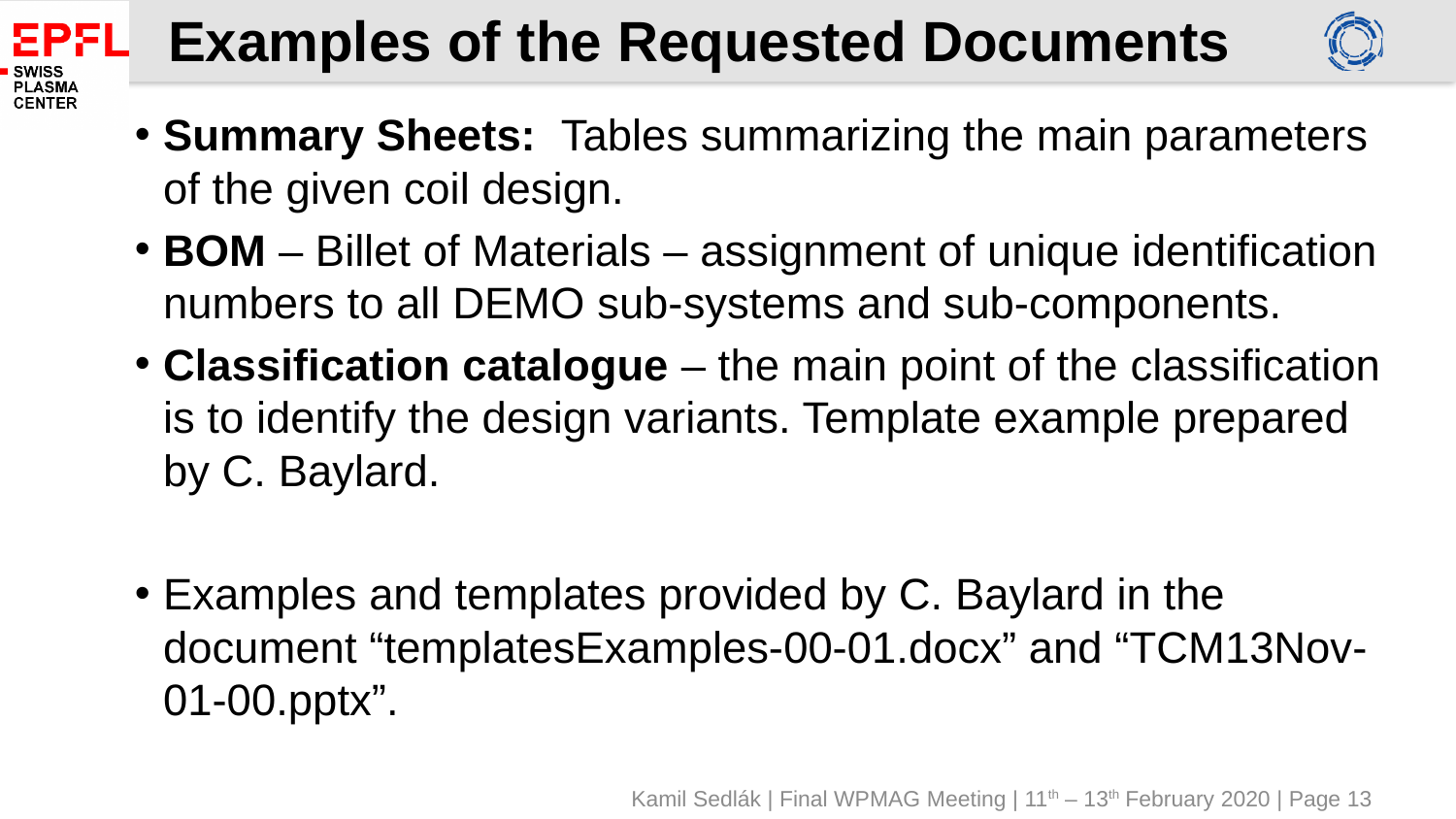

# Examples of the Requested Documents
Summary Sheets:  Tables summarizing the main parameters of the given coil design.
BOM – Billet of Materials – assignment of unique identification numbers to all DEMO sub-systems and sub-components.
Classification catalogue – the main point of the classification is to identify the design variants. Template example prepared by C. Baylard.

Examples and templates provided by C. Baylard in the document “templatesExamples-00-01.docx” and “TCM13Nov-01-00.pptx”.
Kamil Sedlák | Final WPMAG Meeting | 11th – 13th February 2020 | Page 13